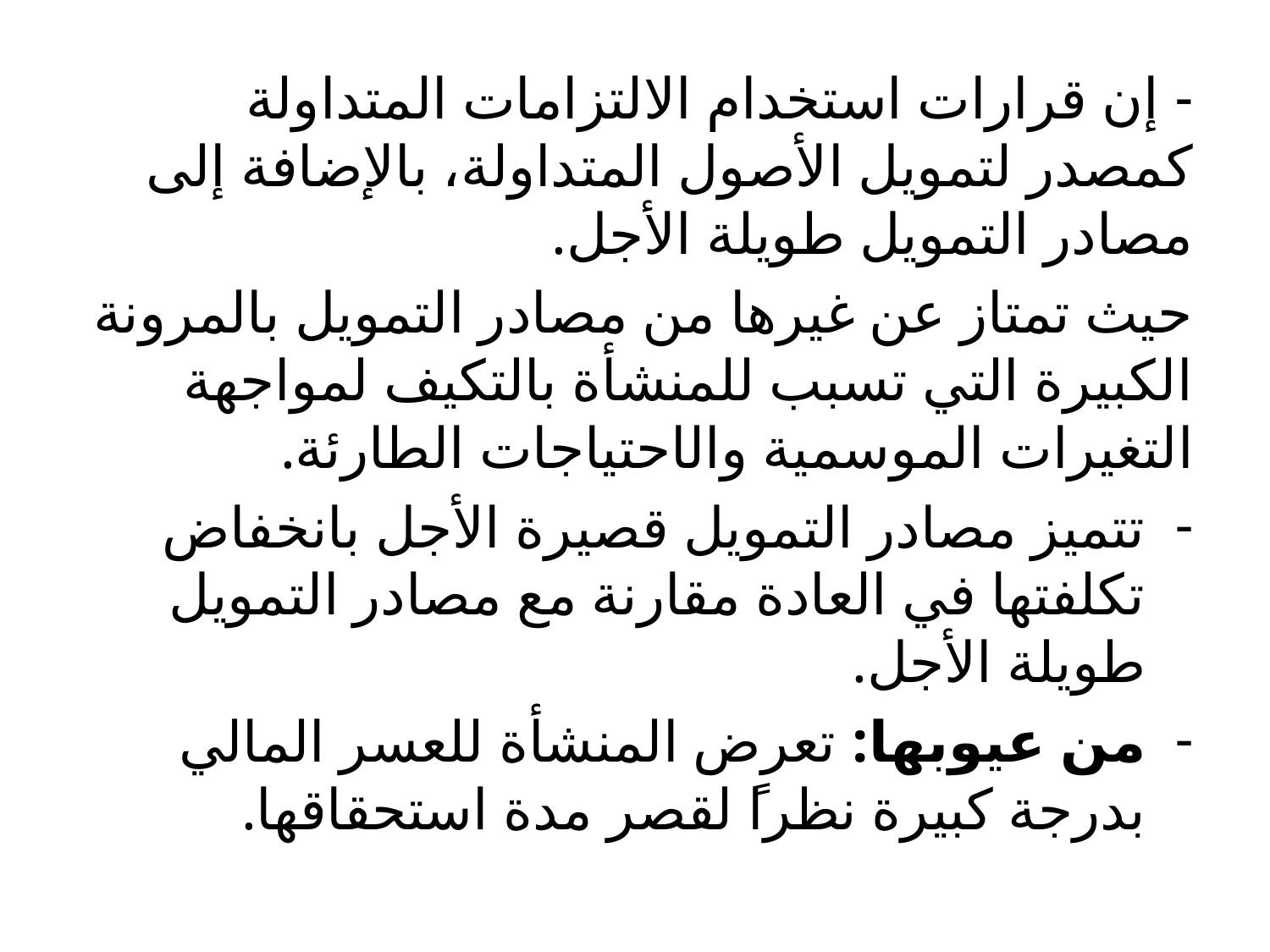

- إن قرارات استخدام الالتزامات المتداولة كمصدر لتمويل الأصول المتداولة، بالإضافة إلى مصادر التمويل طويلة الأجل.
حيث تمتاز عن غيرها من مصادر التمويل بالمرونة الكبيرة التي تسبب للمنشأة بالتكيف لمواجهة التغيرات الموسمية والاحتياجات الطارئة.
تتميز مصادر التمويل قصيرة الأجل بانخفاض تكلفتها في العادة مقارنة مع مصادر التمويل طويلة الأجل.
من عيوبها: تعرض المنشأة للعسر المالي بدرجة كبيرة نظراً لقصر مدة استحقاقها.